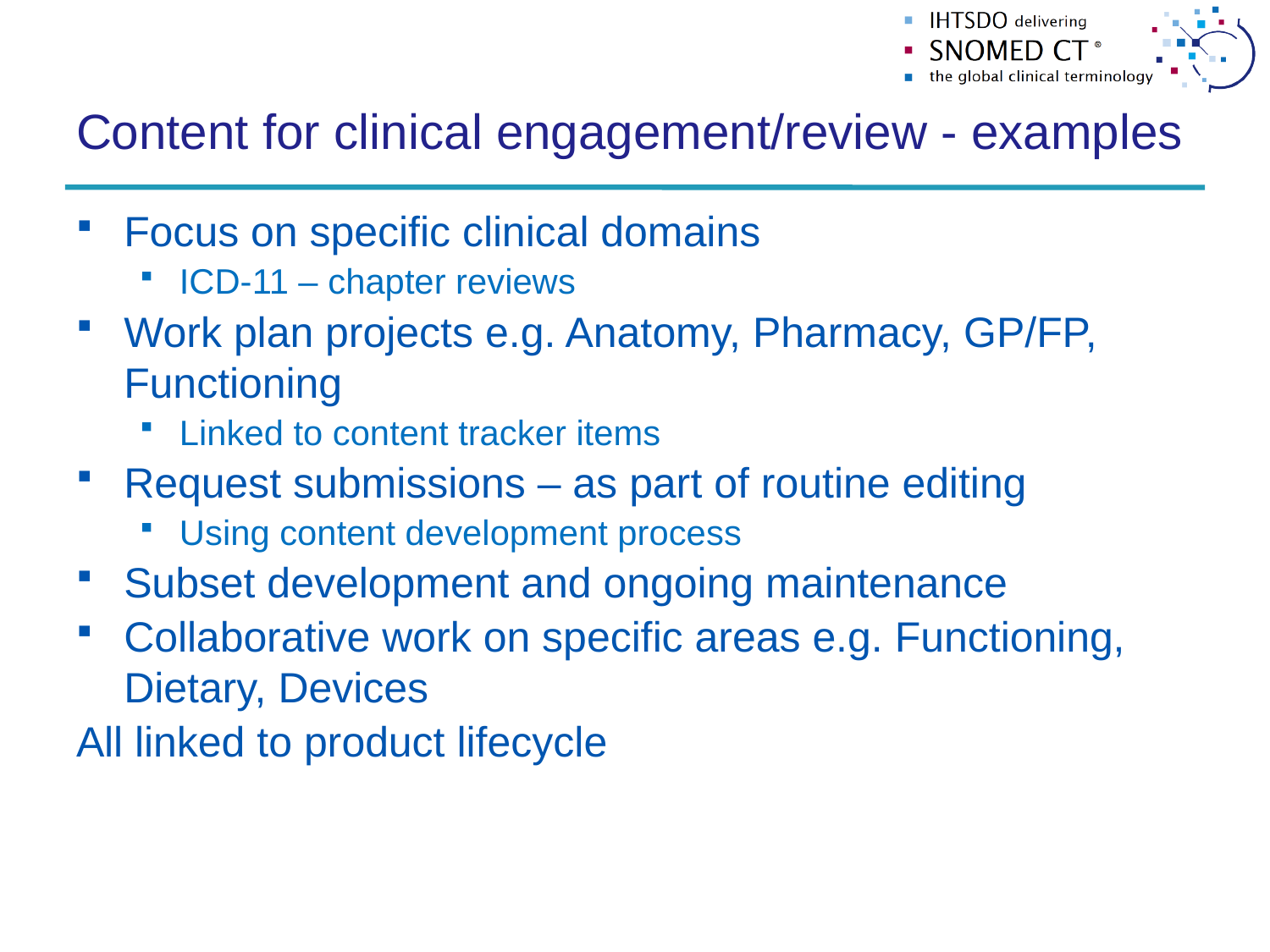

# Content for clinical engagement/review - examples
Focus on specific clinical domains
ICD-11 – chapter reviews
Work plan projects e.g. Anatomy, Pharmacy, GP/FP, Functioning
Linked to content tracker items
Request submissions – as part of routine editing
Using content development process
Subset development and ongoing maintenance
Collaborative work on specific areas e.g. Functioning, Dietary, Devices
All linked to product lifecycle